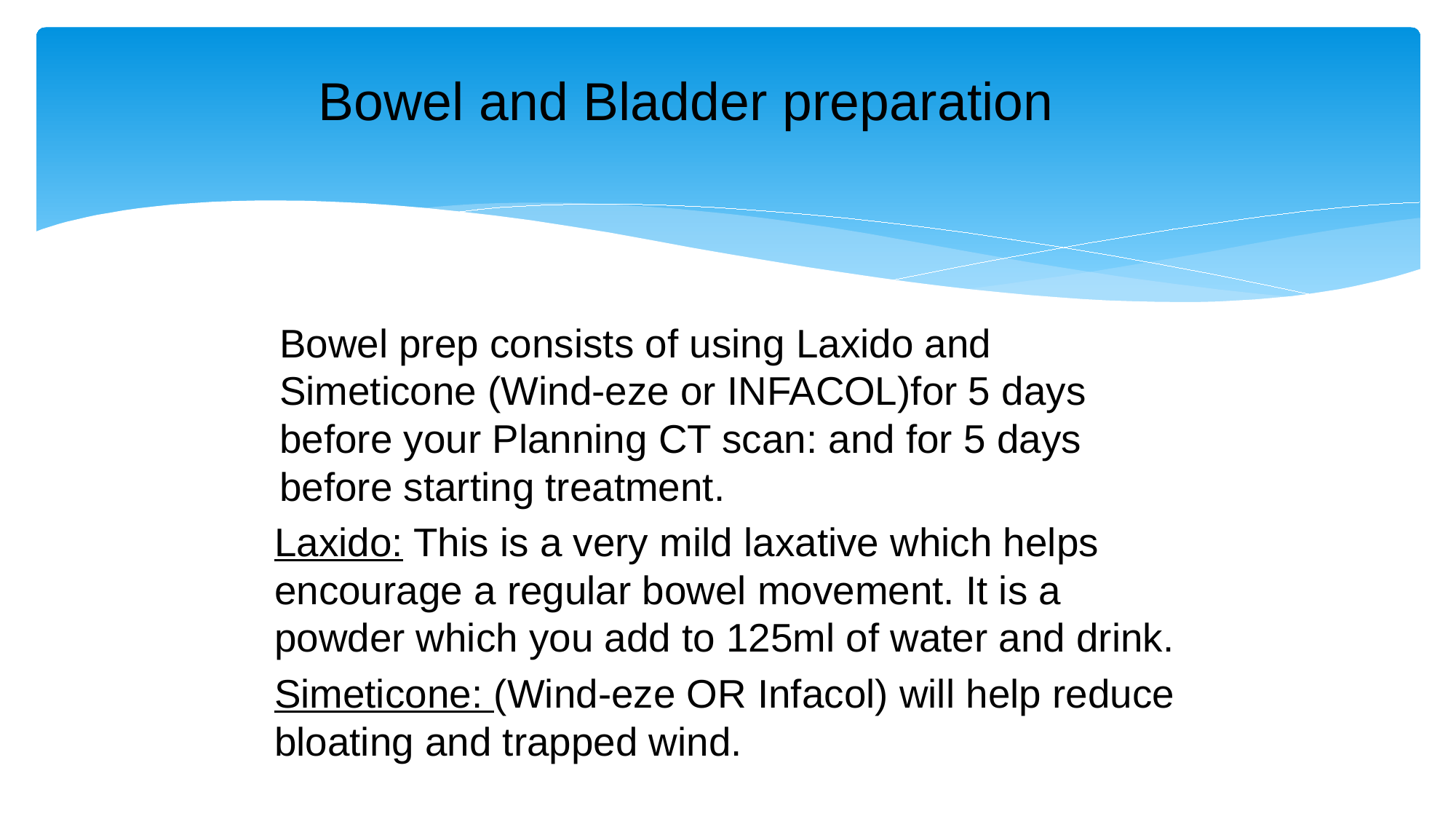

# Bowel and Bladder preparation

Bowel prep consists of using Laxido and Simeticone (Wind-eze or INFACOL)for 5 days before your Planning CT scan: and for 5 days before starting treatment.
Laxido: This is a very mild laxative which helps encourage a regular bowel movement. It is a powder which you add to 125ml of water and drink.
Simeticone: (Wind-eze OR Infacol) will help reduce bloating and trapped wind.